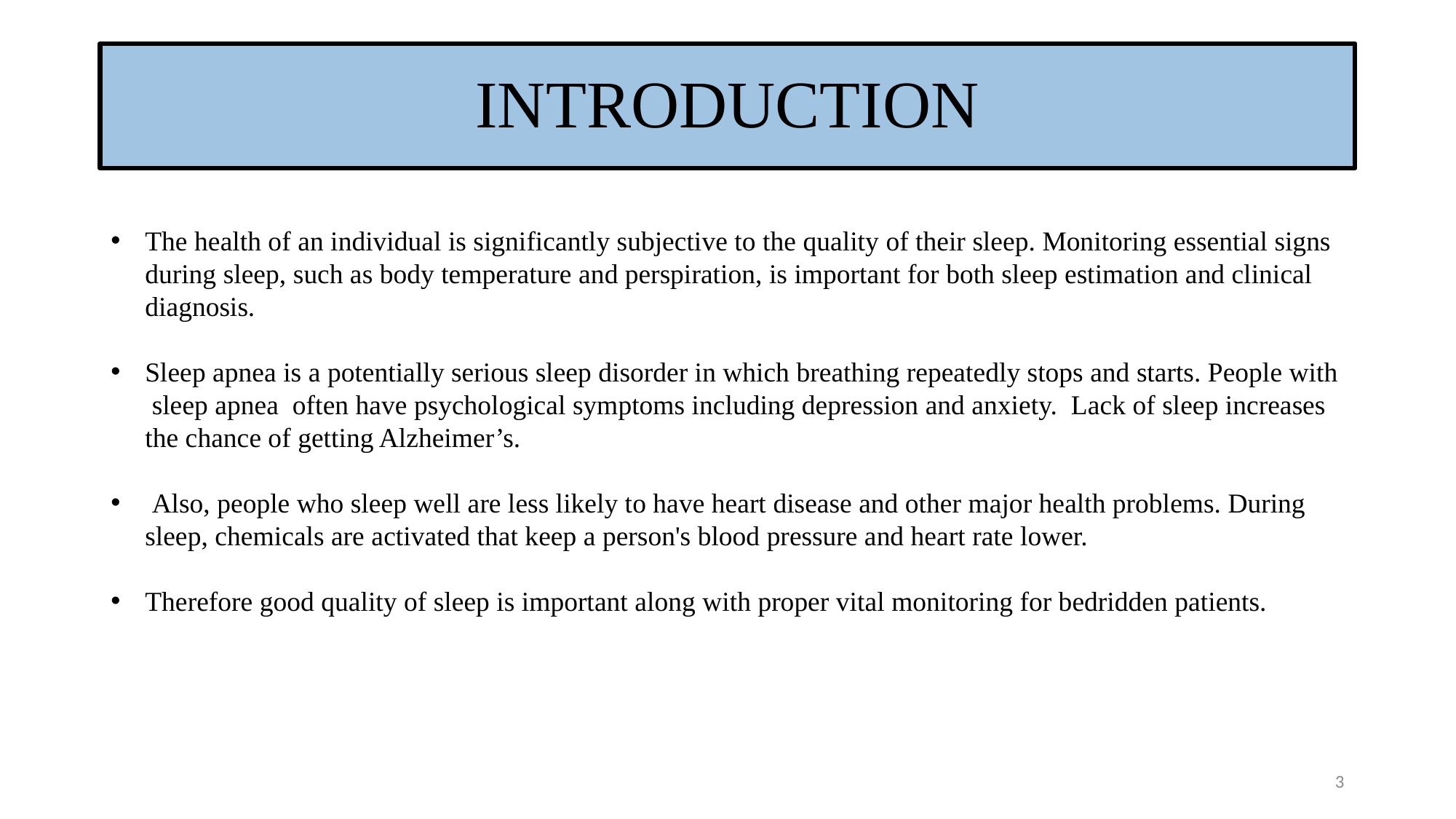

INTRODUCTION
The health of an individual is significantly subjective to the quality of their sleep. Monitoring essential signs during sleep, such as body temperature and perspiration, is important for both sleep estimation and clinical diagnosis.

Sleep apnea is a potentially serious sleep disorder in which breathing repeatedly stops and starts. People with  sleep apnea  often have psychological symptoms including depression and anxiety.  Lack of sleep increases the chance of getting Alzheimer’s.

 Also, people who sleep well are less likely to have heart disease and other major health problems. During sleep, chemicals are activated that keep a person's blood pressure and heart rate lower.

Therefore good quality of sleep is important along with proper vital monitoring for bedridden patients.

3